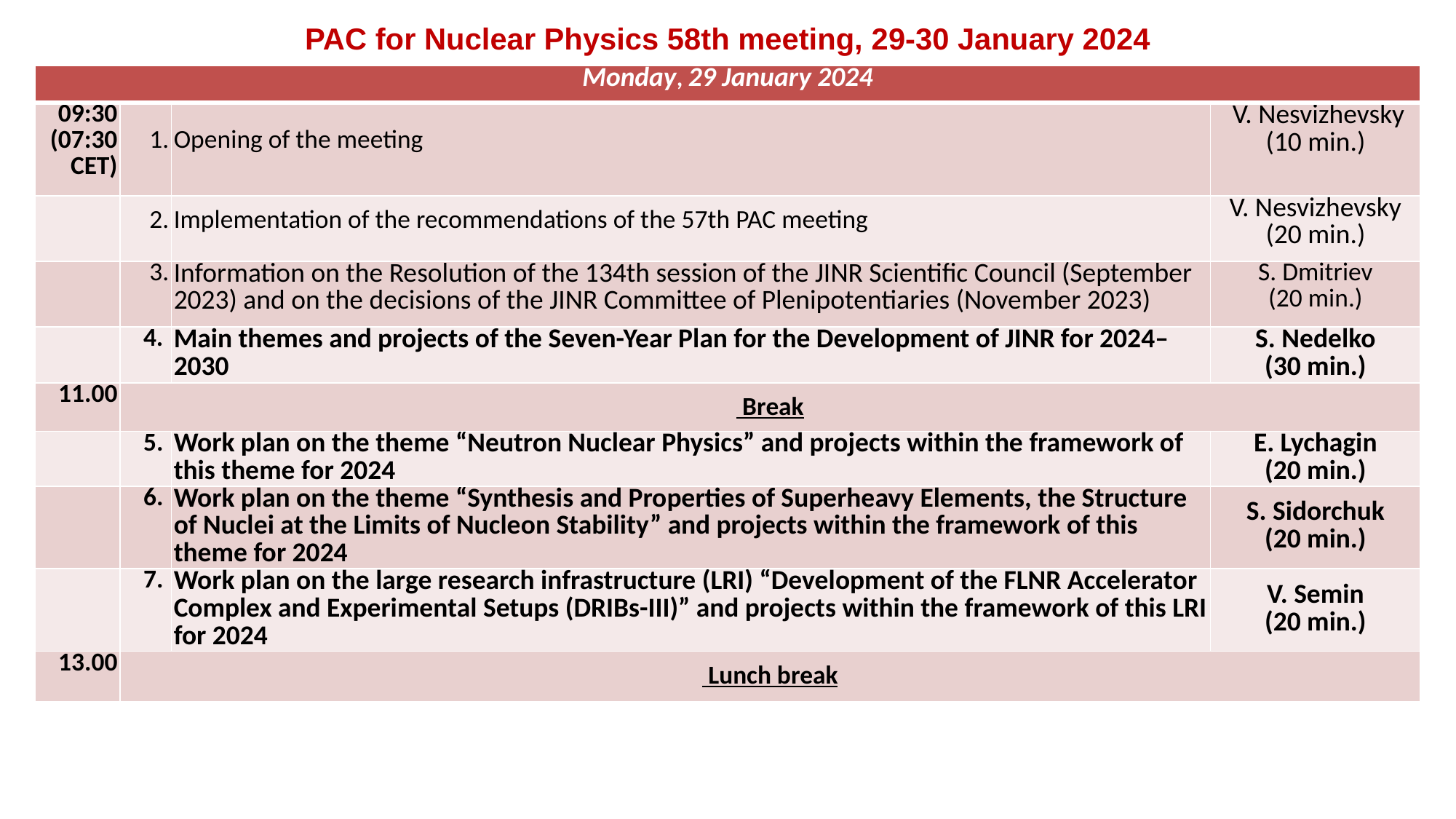

PAC for Nuclear Physics 58th meeting, 29-30 January 2024
| Monday, 29 January 2024 |  |  |  |
| --- | --- | --- | --- |
| 09:30 (07:30 CET) | 1. | Opening of the meeting | V. Nesvizhevsky (10 min.) |
|  | 2. | Implementation of the recommendations of the 57th PAC meeting | V. Nesvizhevsky (20 min.) |
|  | 3. | Information on the Resolution of the 134th session of the JINR Scientific Council (September 2023) and on the decisions of the JINR Committee of Plenipotentiaries (November 2023) | S. Dmitriev (20 min.) |
|  | 4. | Main themes and projects of the Seven-Year Plan for the Development of JINR for 2024–2030 | S. Nedelko (30 min.) |
| 11.00 | Break |  |  |
|  | 5. | Work plan on the theme “Neutron Nuclear Physics” and projects within the framework of this theme for 2024 | E. Lychagin (20 min.) |
|  | 6. | Work plan on the theme “Synthesis and Properties of Superheavy Elements, the Structure of Nuclei at the Limits of Nucleon Stability” and projects within the framework of this theme for 2024 | S. Sidorchuk (20 min.) |
|  | 7. | Work plan on the large research infrastructure (LRI) “Development of the FLNR Accelerator Complex and Experimental Setups (DRIBs-III)” and projects within the framework of this LRI for 2024 | V. Semin (20 min.) |
| 13.00 | Lunch break |  |  |